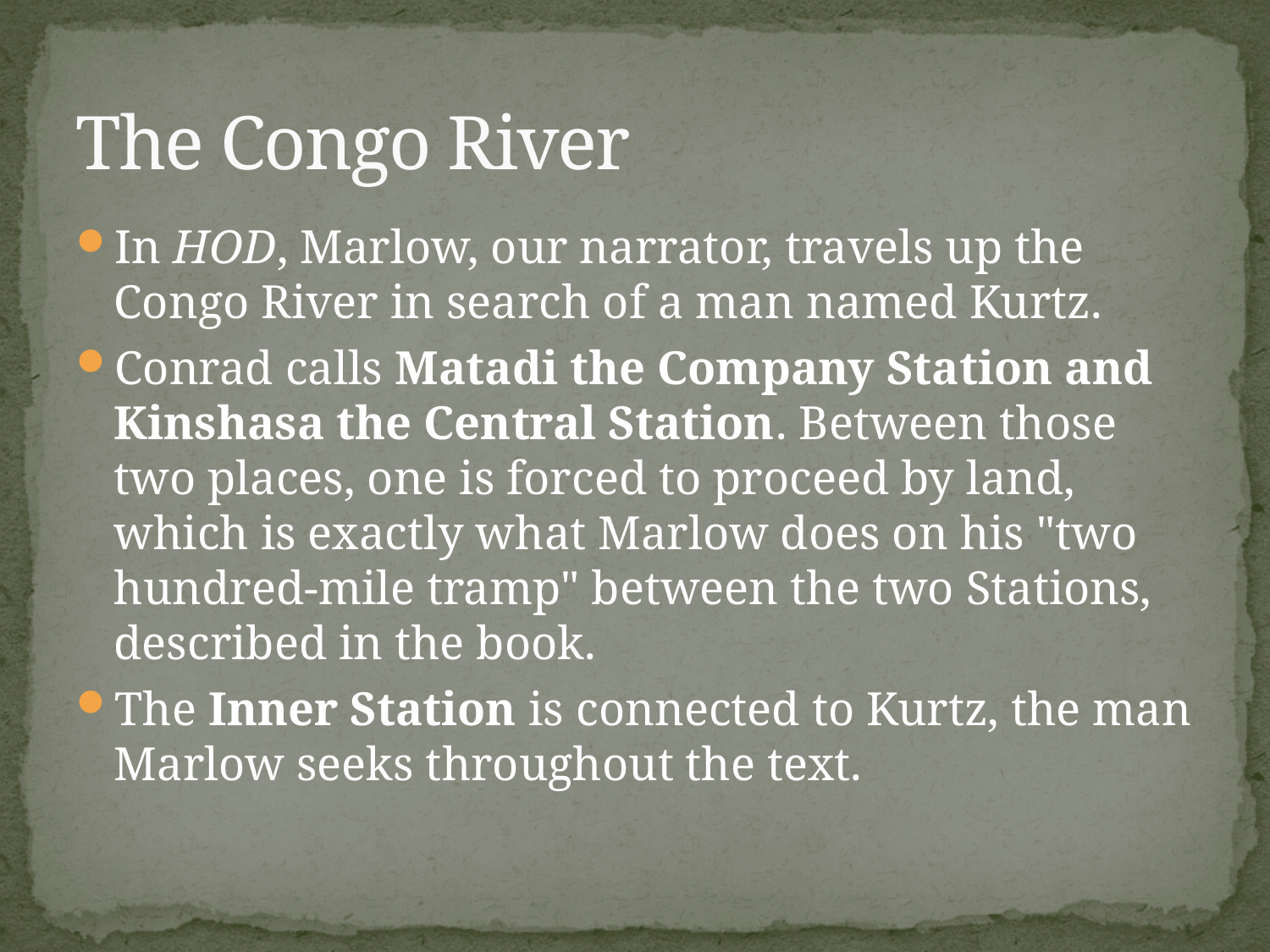

# The Congo River
In HOD, Marlow, our narrator, travels up the Congo River in search of a man named Kurtz.
Conrad calls Matadi the Company Station and Kinshasa the Central Station. Between those two places, one is forced to proceed by land, which is exactly what Marlow does on his "two hundred-mile tramp" between the two Stations, described in the book.
The Inner Station is connected to Kurtz, the man Marlow seeks throughout the text.